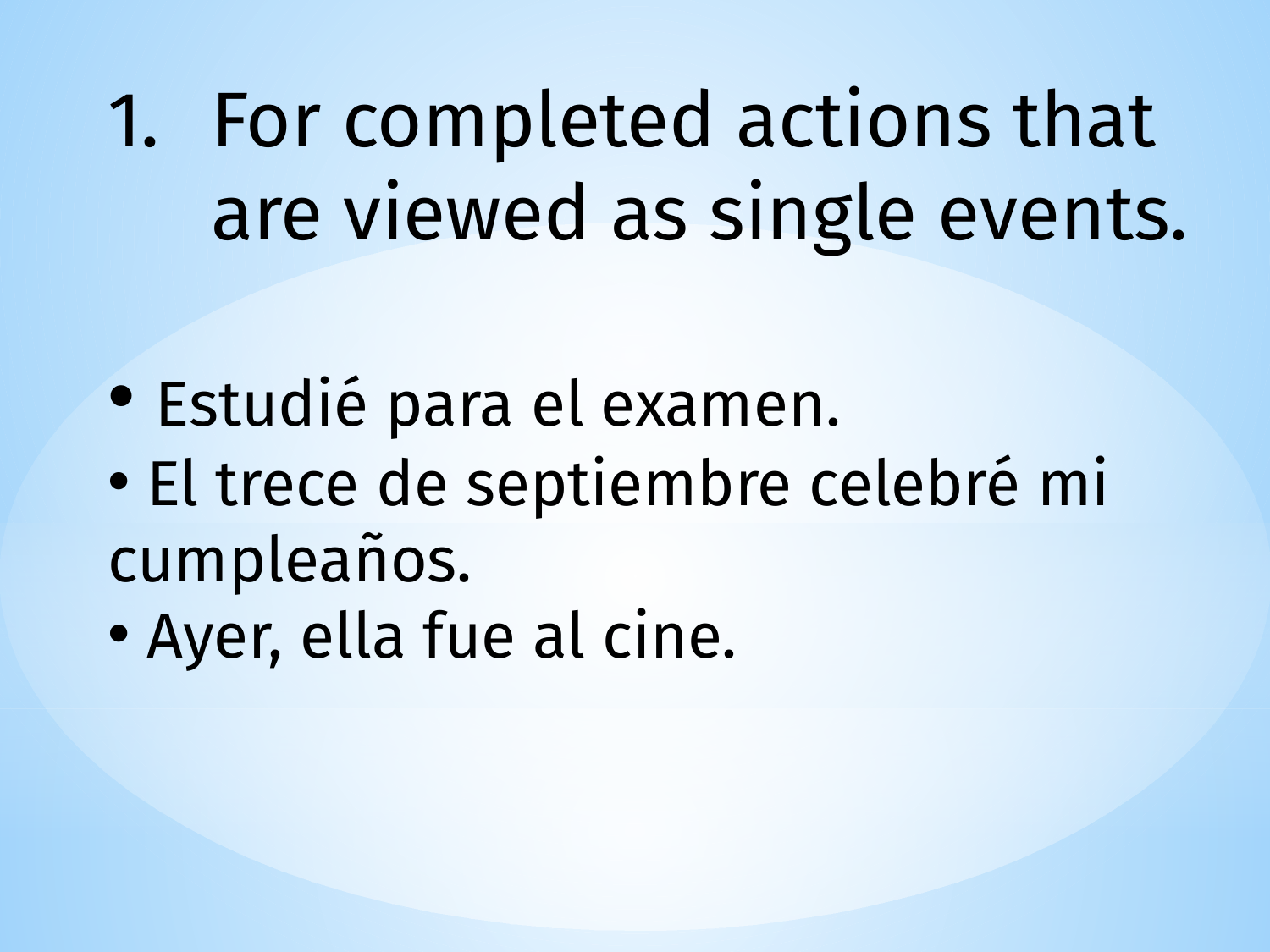

For completed actions that are viewed as single events.

 Estudié para el examen.
 El trece de septiembre celebré mi cumpleaños.
 Ayer, ella fue al cine.